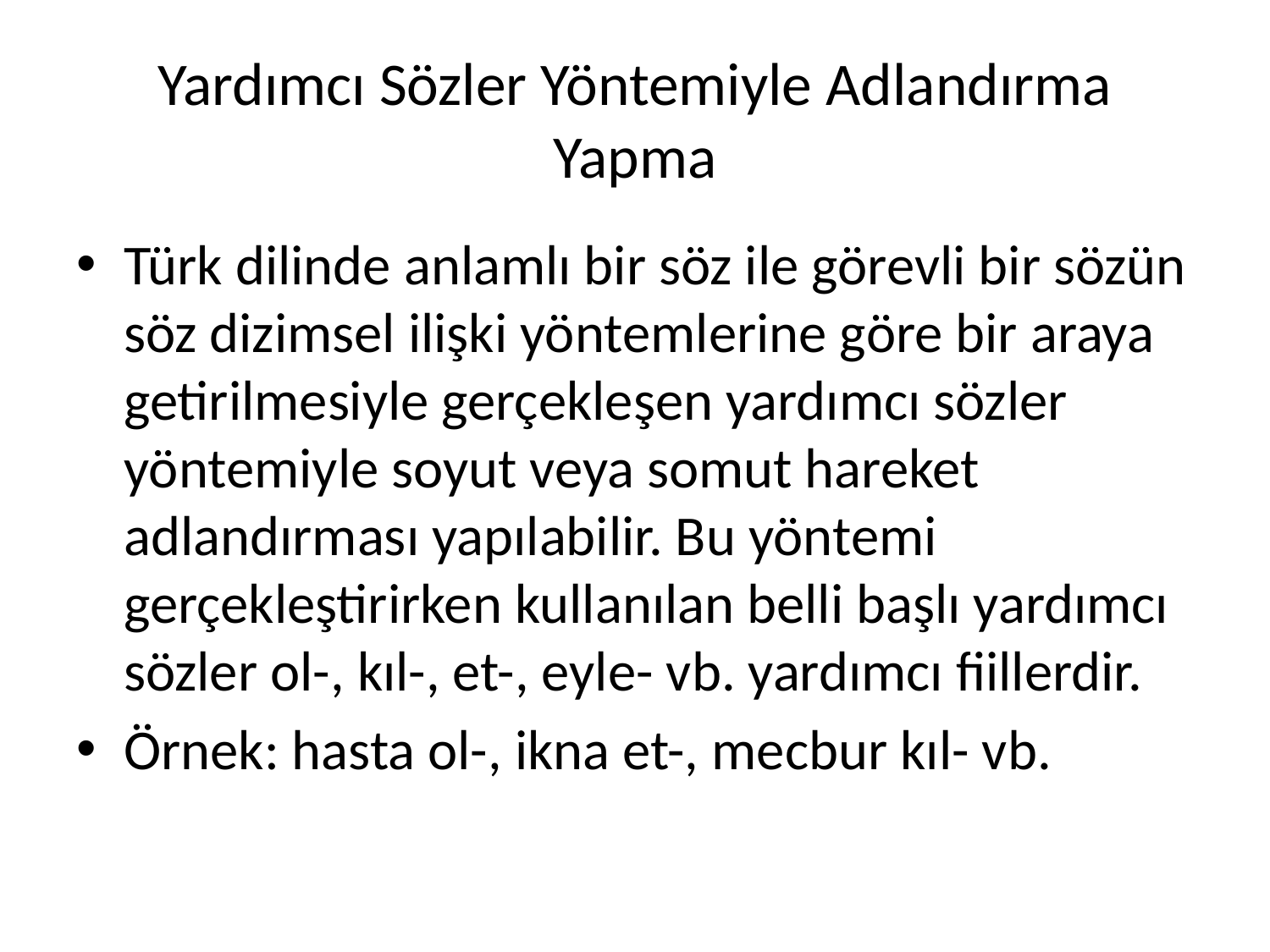

# Yardımcı Sözler Yöntemiyle Adlandırma Yapma
Türk dilinde anlamlı bir söz ile görevli bir sözün söz dizimsel ilişki yöntemlerine göre bir araya getirilmesiyle gerçekleşen yardımcı sözler yöntemiyle soyut veya somut hareket adlandırması yapılabilir. Bu yöntemi gerçekleştirirken kullanılan belli başlı yardımcı sözler ol-, kıl-, et-, eyle- vb. yardımcı fiillerdir.
Örnek: hasta ol-, ikna et-, mecbur kıl- vb.